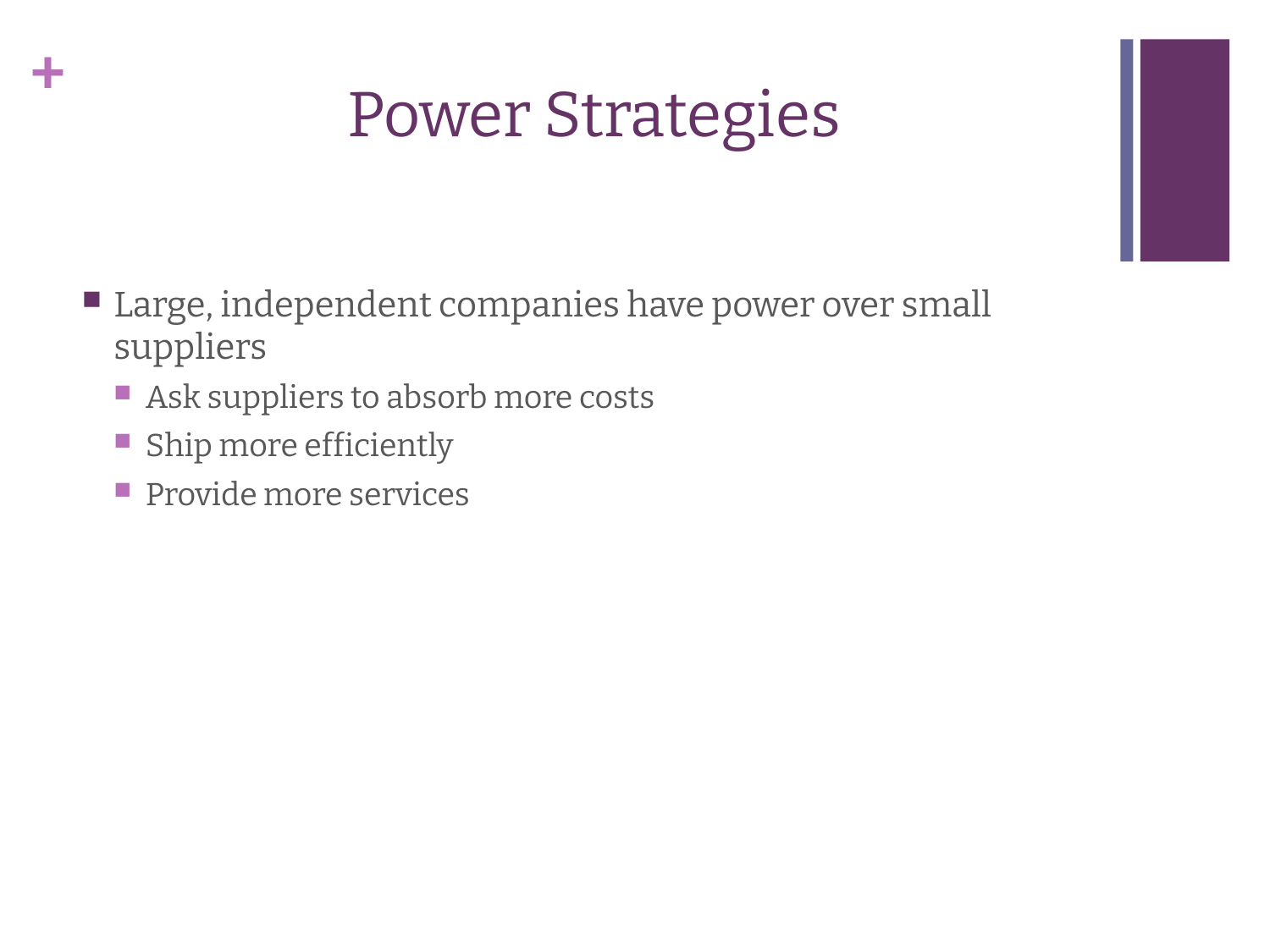

# Power Strategies
Large, independent companies have power over small suppliers
Ask suppliers to absorb more costs
Ship more efficiently
Provide more services